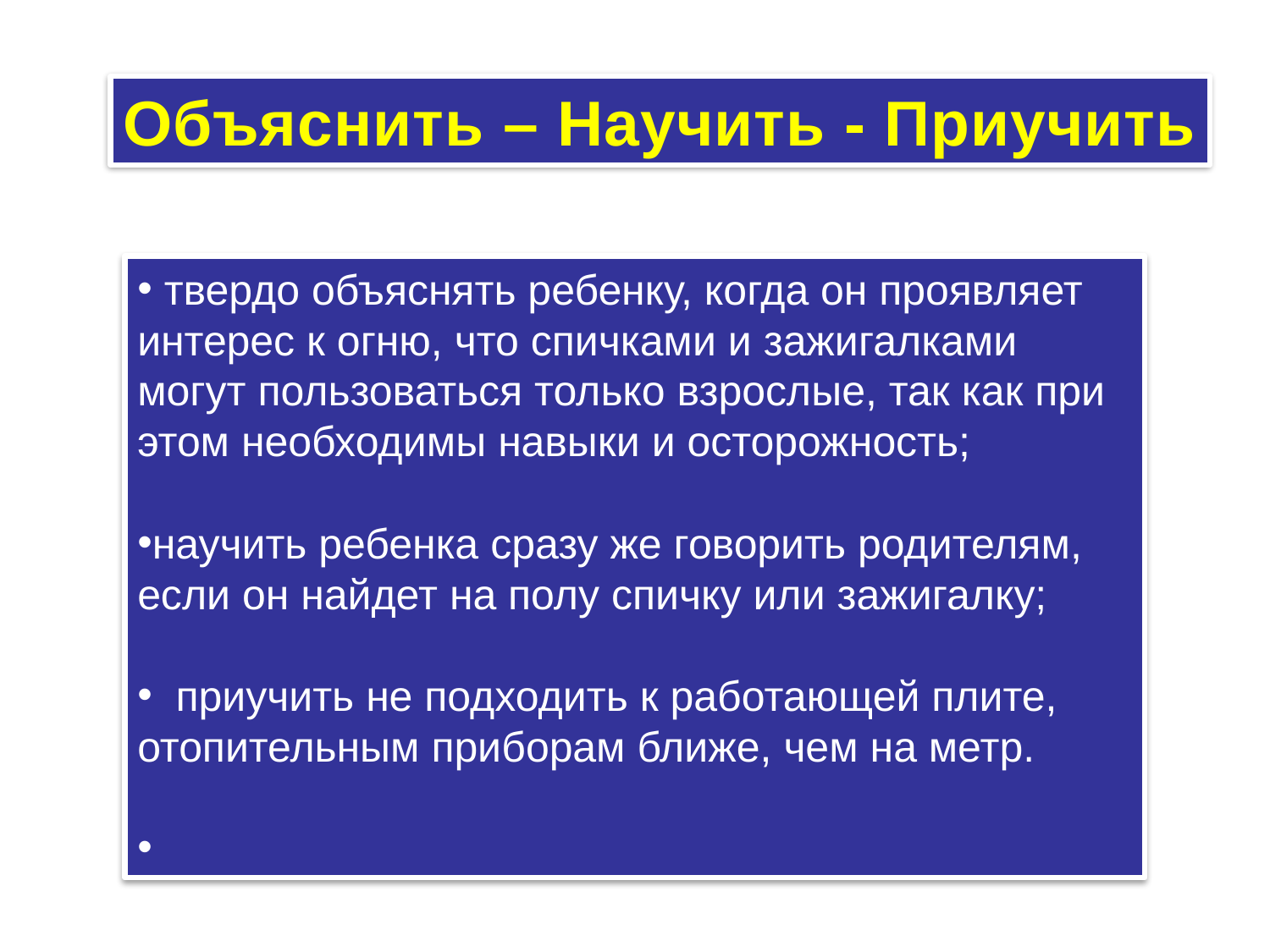

Объяснить – Научить - Приучить
 твердо объяснять ребенку, когда он проявляет интерес к огню, что спичками и зажигалками могут пользоваться только взрослые, так как при этом необходимы навыки и осторожность;

научить ребенка сразу же говорить родителям, если он найдет на полу спичку или зажигалку;

  приучить не подходить к работающей плите, отопительным приборам ближе, чем на метр.